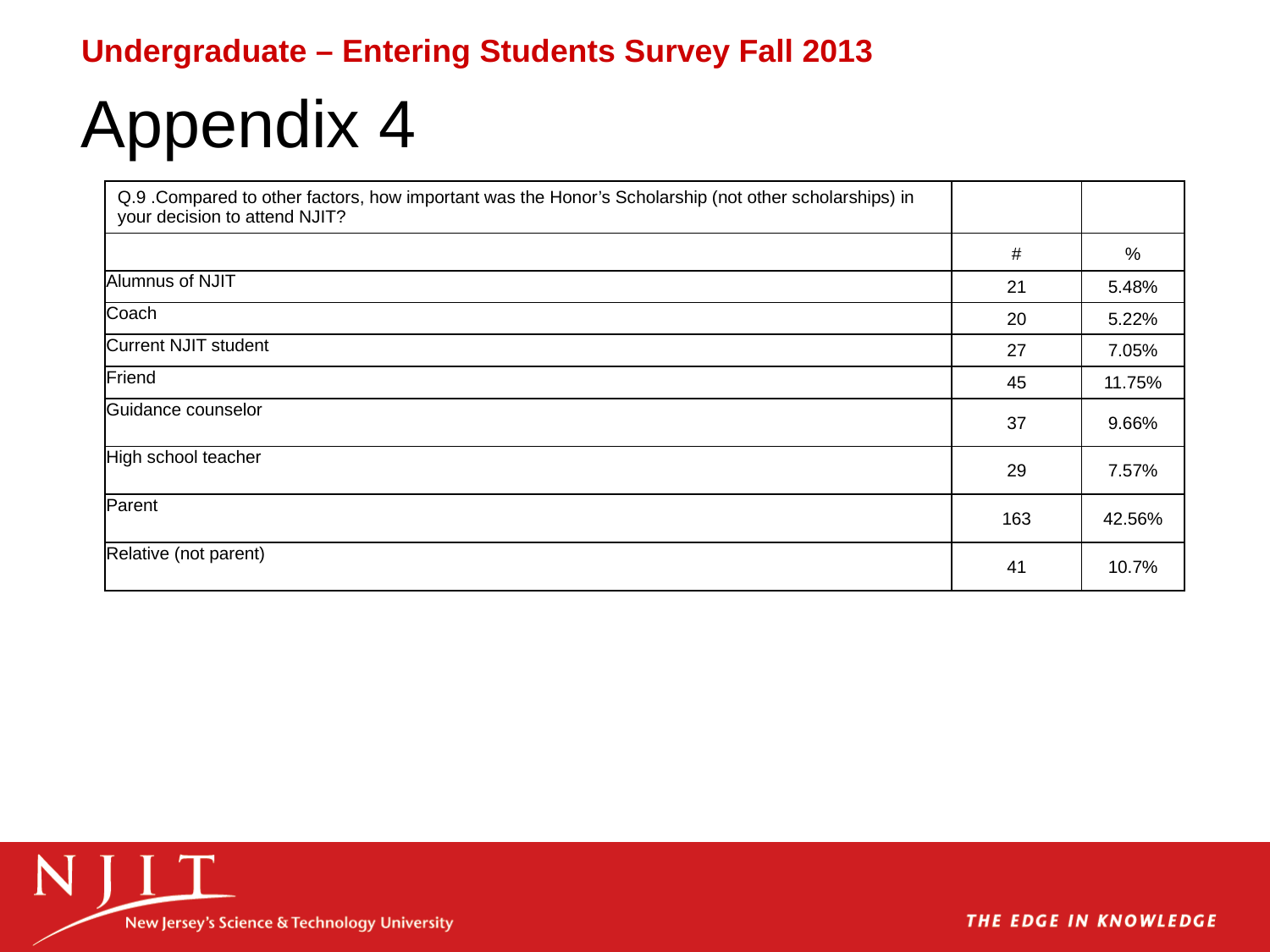

Undergraduate – Entering Students Survey Fall 2013
# Appendix 4
| Q.9 .Compared to other factors, how important was the Honor’s Scholarship (not other scholarships) in your decision to attend NJIT? |  |  |
| --- | --- | --- |
|  | # | % |
| Alumnus of NJIT | 21 | 5.48% |
| Coach | 20 | 5.22% |
| Current NJIT student | 27 | 7.05% |
| Friend | 45 | 11.75% |
| Guidance counselor | 37 | 9.66% |
| High school teacher | 29 | 7.57% |
| Parent | 163 | 42.56% |
| Relative (not parent) | 41 | 10.7% |